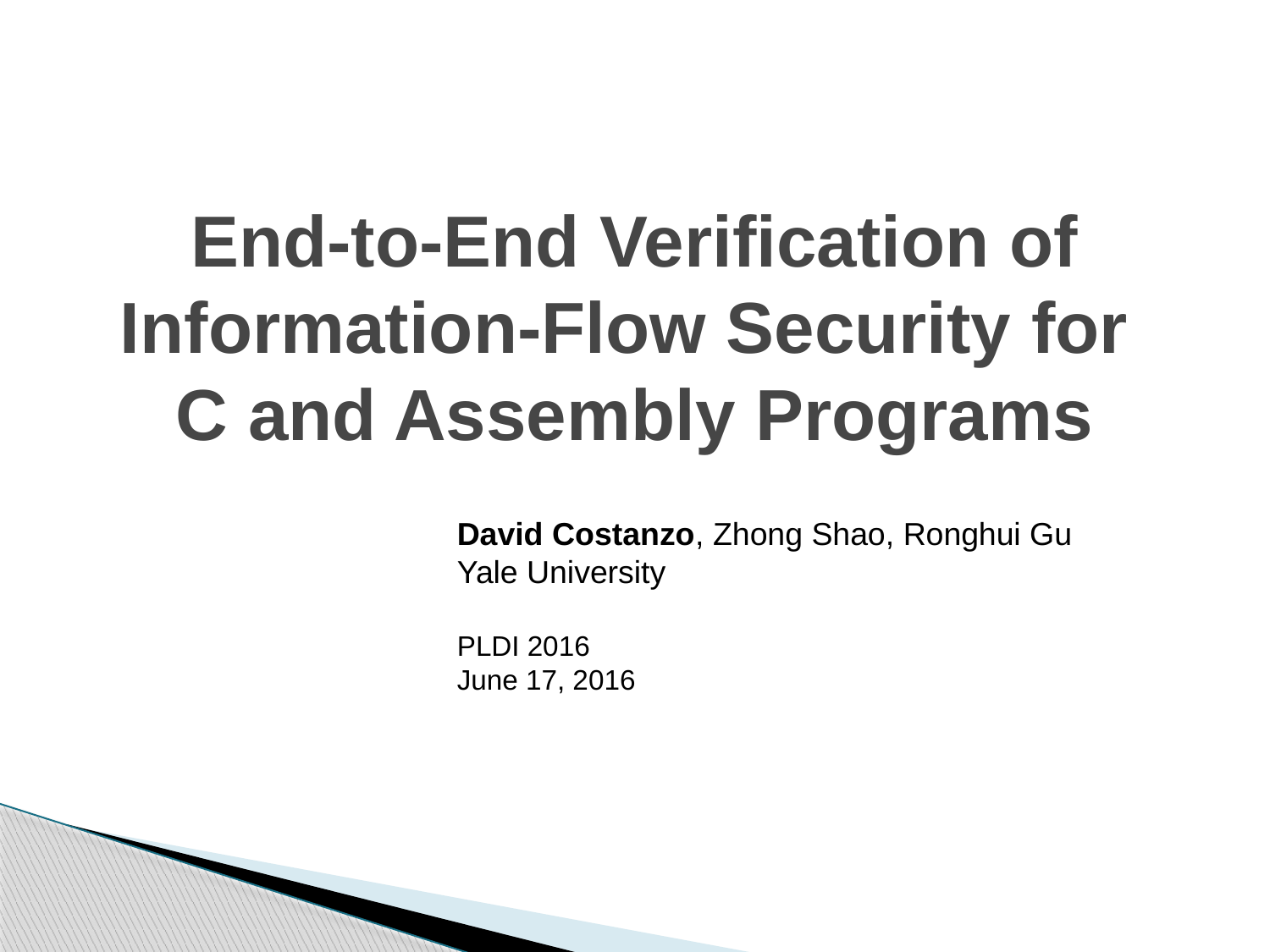

# End-to-End Verification of Information-Flow Security for C and Assembly Programs
David Costanzo, Zhong Shao, Ronghui Gu
Yale University

PLDI 2016
June 17, 2016